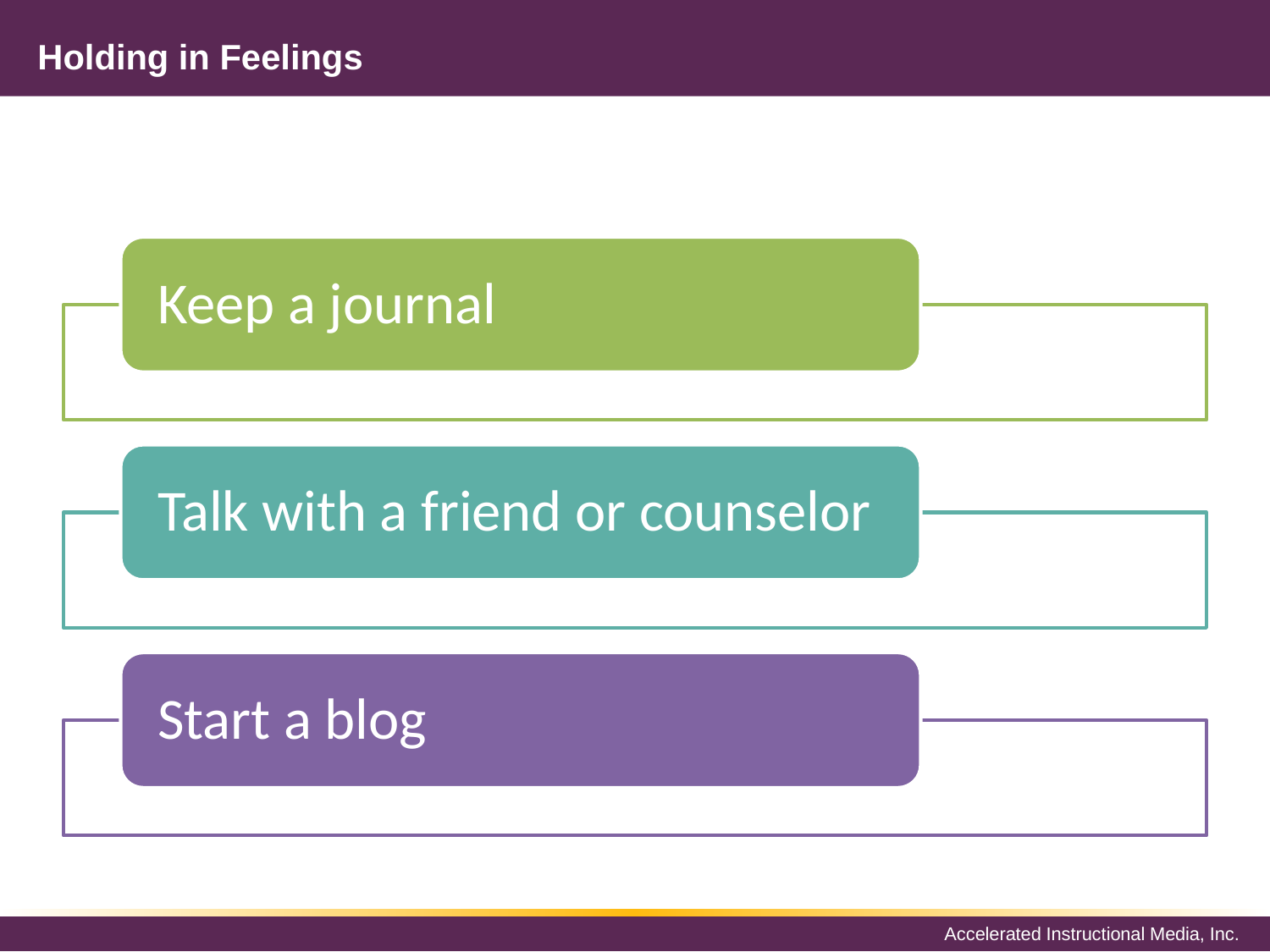

# Holding in Feelings

Keep a journal

Talk with a friend or counselor

Start a blog